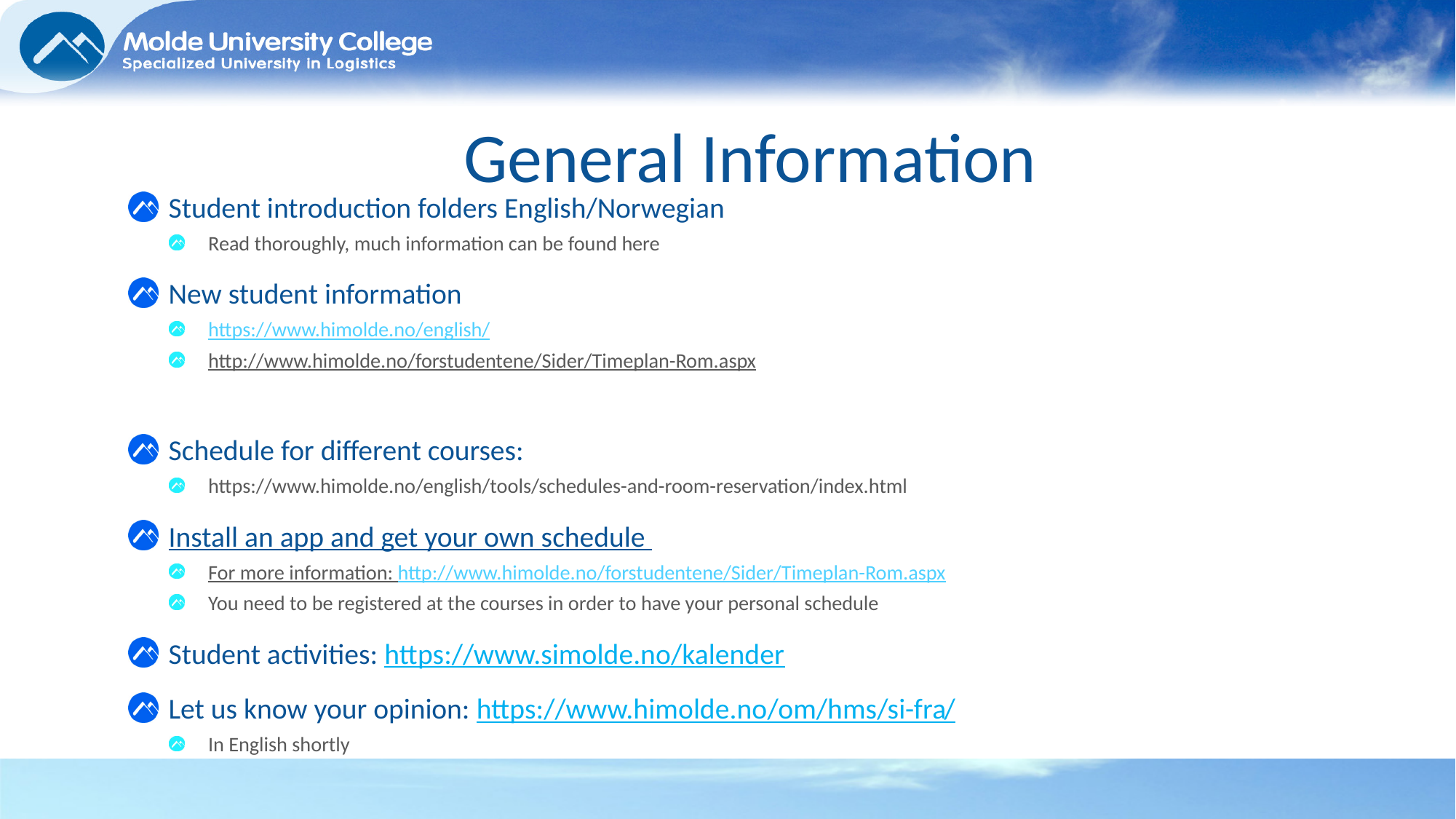

# General Information
Student introduction folders English/Norwegian
Read thoroughly, much information can be found here
New student information
https://www.himolde.no/english/
http://www.himolde.no/forstudentene/Sider/Timeplan-Rom.aspx

Schedule for different courses:
https://www.himolde.no/english/tools/schedules-and-room-reservation/index.html
Install an app and get your own schedule
For more information: http://www.himolde.no/forstudentene/Sider/Timeplan-Rom.aspx
You need to be registered at the courses in order to have your personal schedule
Student activities: https://www.simolde.no/kalender
Let us know your opinion: https://www.himolde.no/om/hms/si-fra/
In English shortly